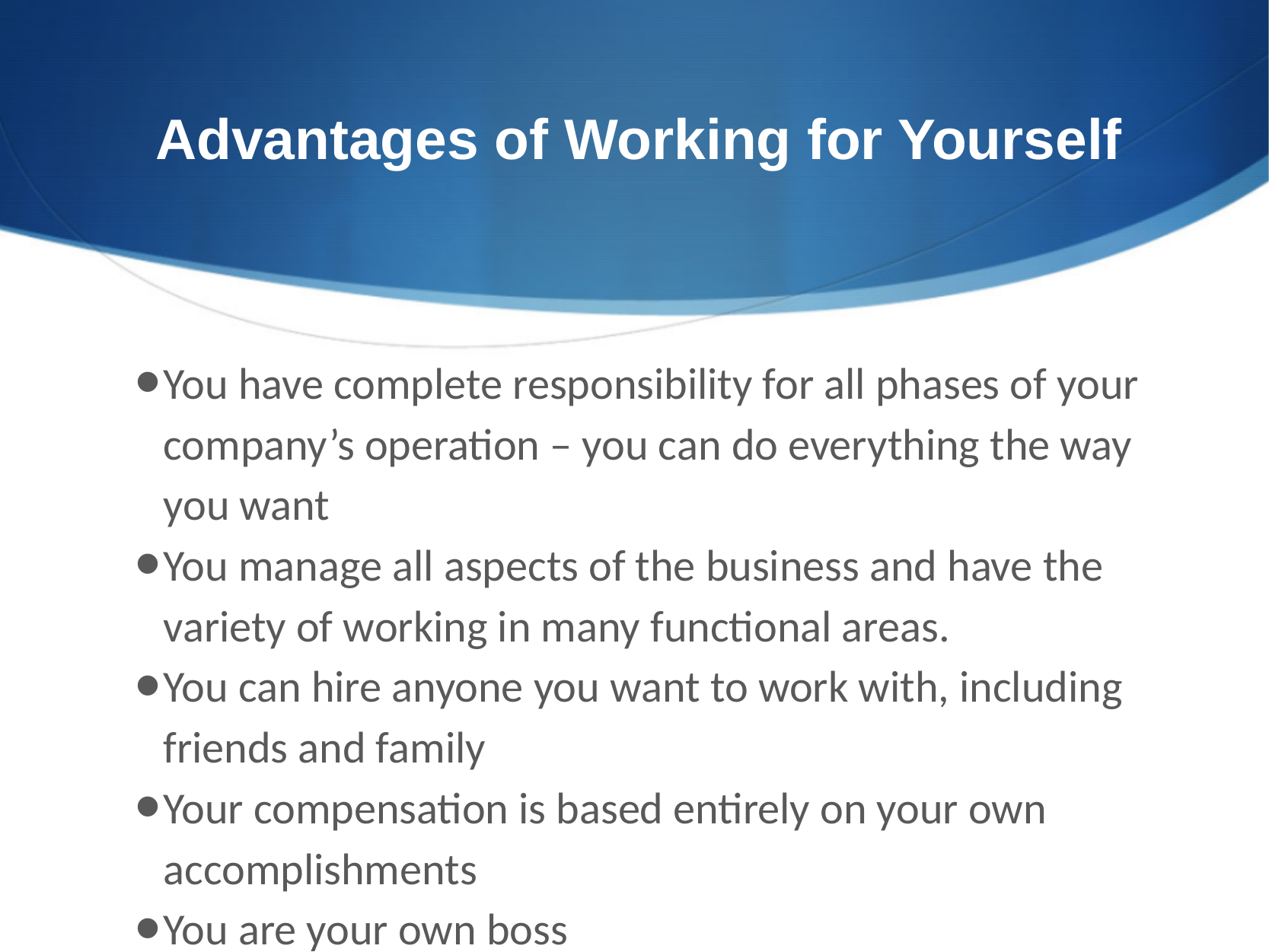

# Advantages of Working for Yourself
You have complete responsibility for all phases of your company’s operation – you can do everything the way you want
You manage all aspects of the business and have the variety of working in many functional areas.
You can hire anyone you want to work with, including friends and family
Your compensation is based entirely on your own accomplishments
You are your own boss